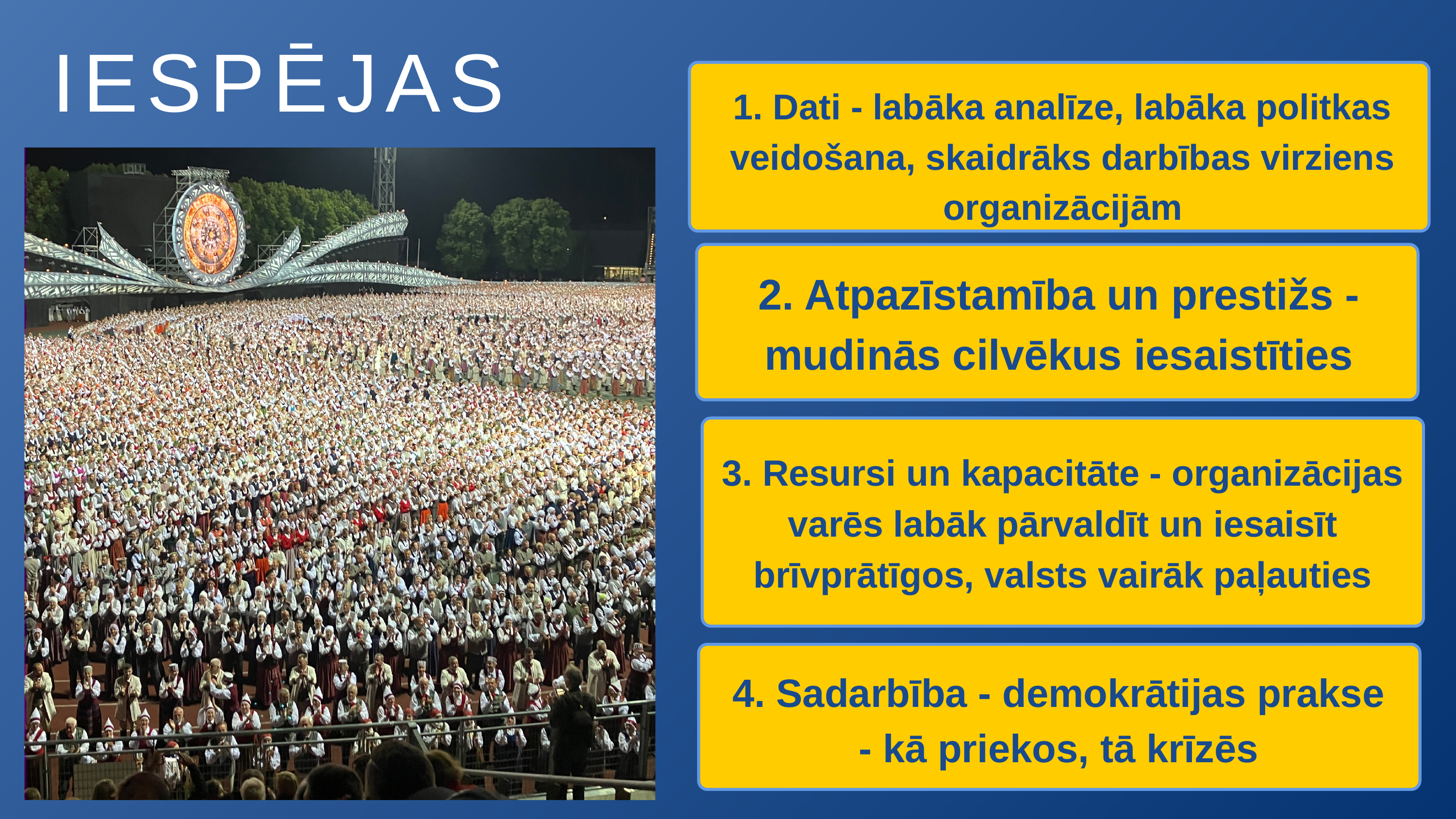

IESPĒJAS

1. Dati - labāka analīze, labāka politkas veidošana, skaidrāks darbības virziens organizācijām

2. Atpazīstamība un prestižs - mudinās cilvēkus iesaistīties

3. Resursi un kapacitāte - organizācijas varēs labāk pārvaldīt un iesaisīt brīvprātīgos, valsts vairāk paļauties

4. Sadarbība - demokrātijas prakse - kā priekos, tā krīzēs
* Brīvprātīgā darba likums. Pieejams www.likumi.lv